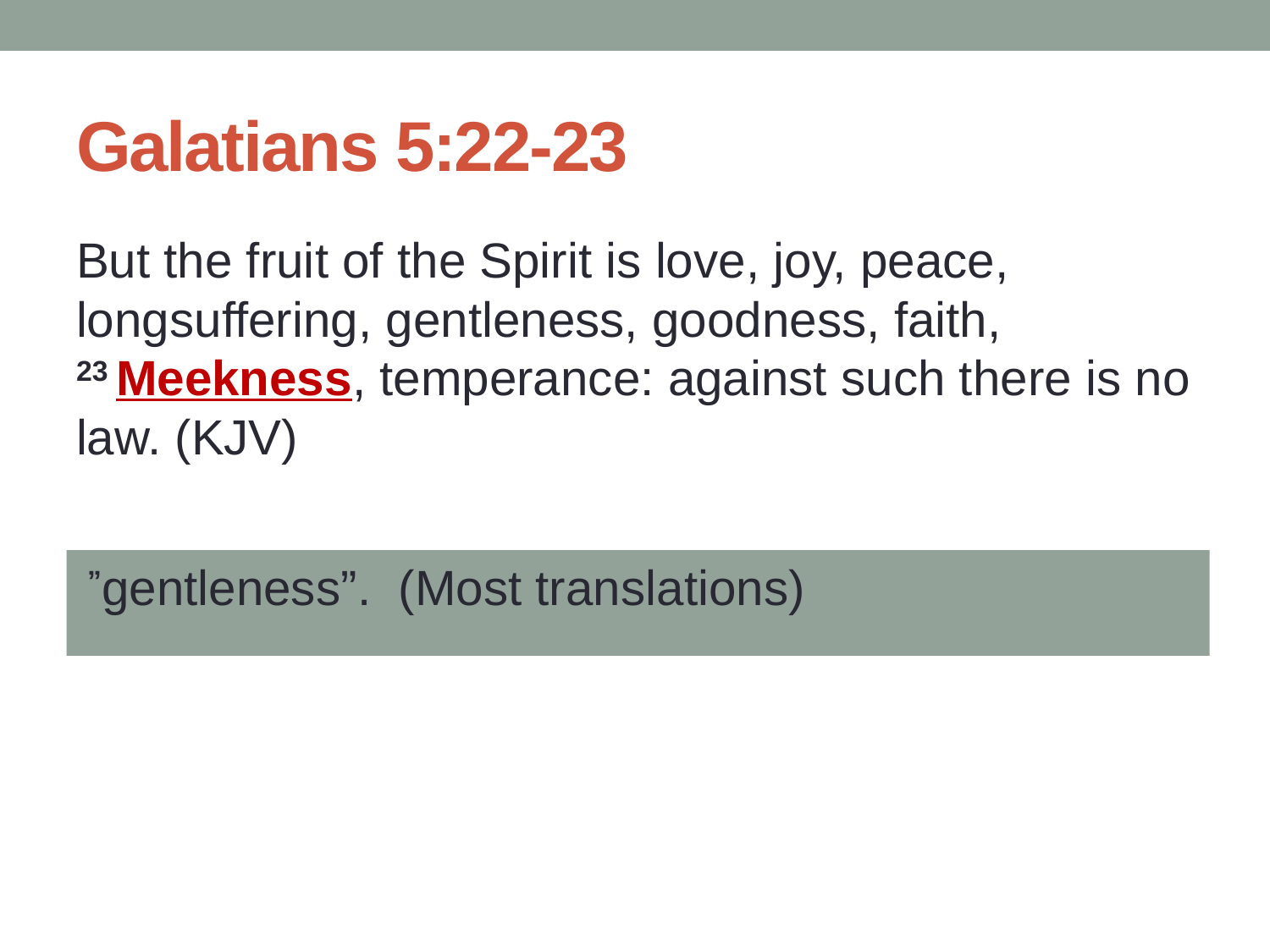

# Galatians 5:22-23
But the fruit of the Spirit is love, joy, peace, longsuffering, gentleness, goodness, faith, 23 Meekness, temperance: against such there is no law. (KJV)

 ”gentleness”.  (Most translations)